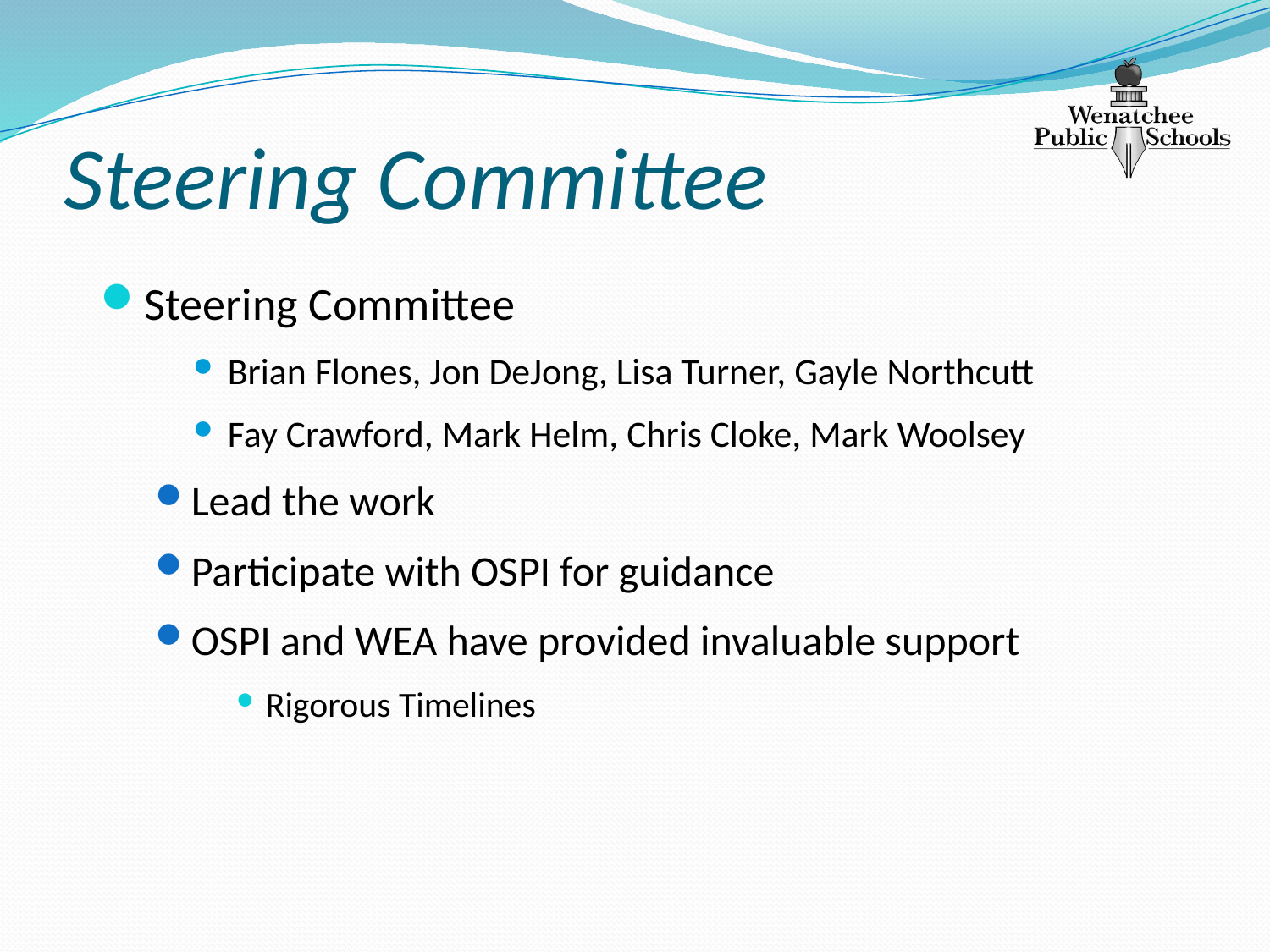

# Steering Committee
Steering Committee
Brian Flones, Jon DeJong, Lisa Turner, Gayle Northcutt
Fay Crawford, Mark Helm, Chris Cloke, Mark Woolsey
Lead the work
Participate with OSPI for guidance
OSPI and WEA have provided invaluable support
Rigorous Timelines